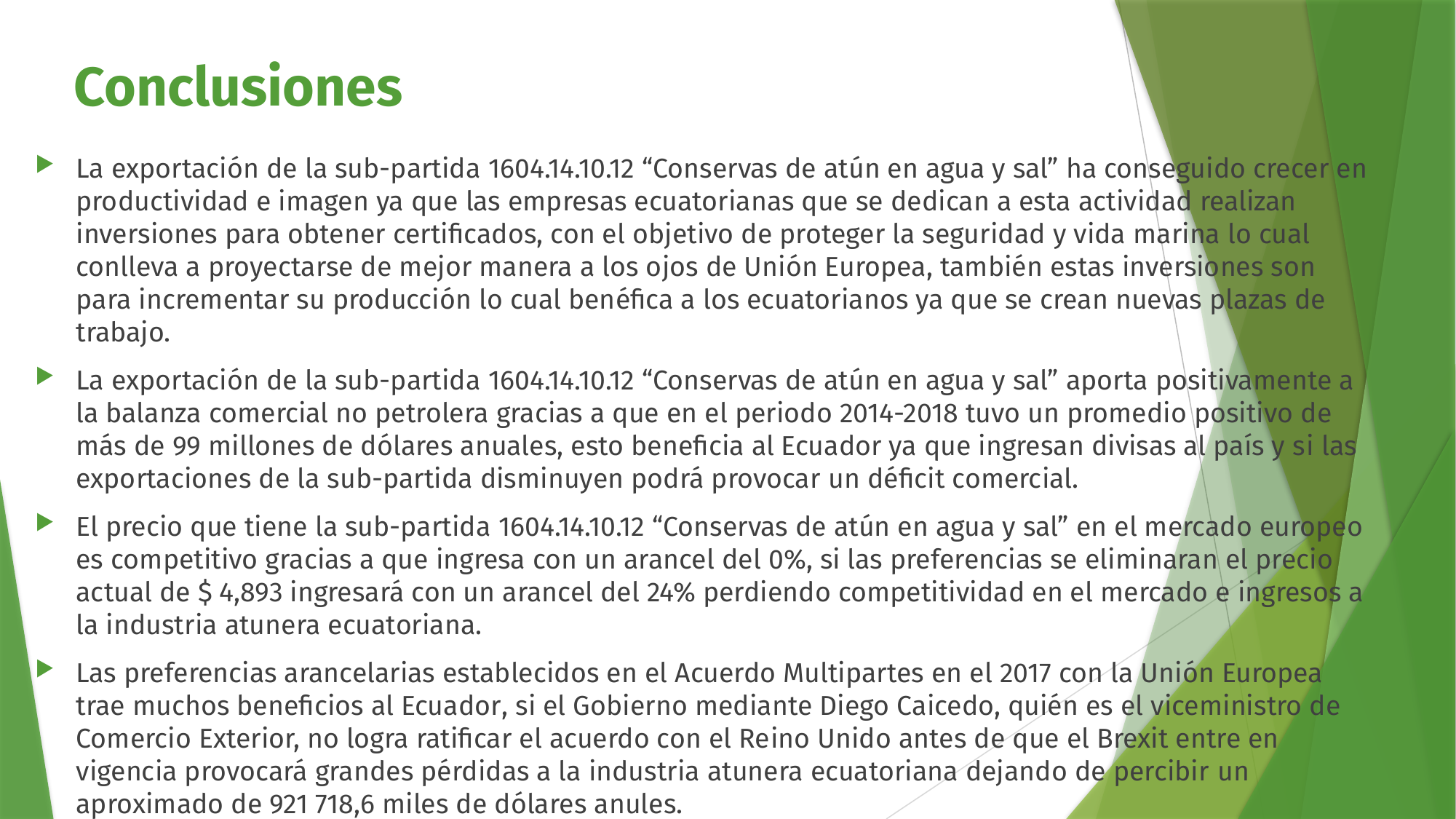

# Conclusiones
La exportación de la sub-partida 1604.14.10.12 “Conservas de atún en agua y sal” ha conseguido crecer en productividad e imagen ya que las empresas ecuatorianas que se dedican a esta actividad realizan inversiones para obtener certificados, con el objetivo de proteger la seguridad y vida marina lo cual conlleva a proyectarse de mejor manera a los ojos de Unión Europea, también estas inversiones son para incrementar su producción lo cual benéfica a los ecuatorianos ya que se crean nuevas plazas de trabajo.
La exportación de la sub-partida 1604.14.10.12 “Conservas de atún en agua y sal” aporta positivamente a la balanza comercial no petrolera gracias a que en el periodo 2014-2018 tuvo un promedio positivo de más de 99 millones de dólares anuales, esto beneficia al Ecuador ya que ingresan divisas al país y si las exportaciones de la sub-partida disminuyen podrá provocar un déficit comercial.
El precio que tiene la sub-partida 1604.14.10.12 “Conservas de atún en agua y sal” en el mercado europeo es competitivo gracias a que ingresa con un arancel del 0%, si las preferencias se eliminaran el precio actual de $ 4,893 ingresará con un arancel del 24% perdiendo competitividad en el mercado e ingresos a la industria atunera ecuatoriana.
Las preferencias arancelarias establecidos en el Acuerdo Multipartes en el 2017 con la Unión Europea trae muchos beneficios al Ecuador, si el Gobierno mediante Diego Caicedo, quién es el viceministro de Comercio Exterior, no logra ratificar el acuerdo con el Reino Unido antes de que el Brexit entre en vigencia provocará grandes pérdidas a la industria atunera ecuatoriana dejando de percibir un aproximado de 921 718,6 miles de dólares anules.